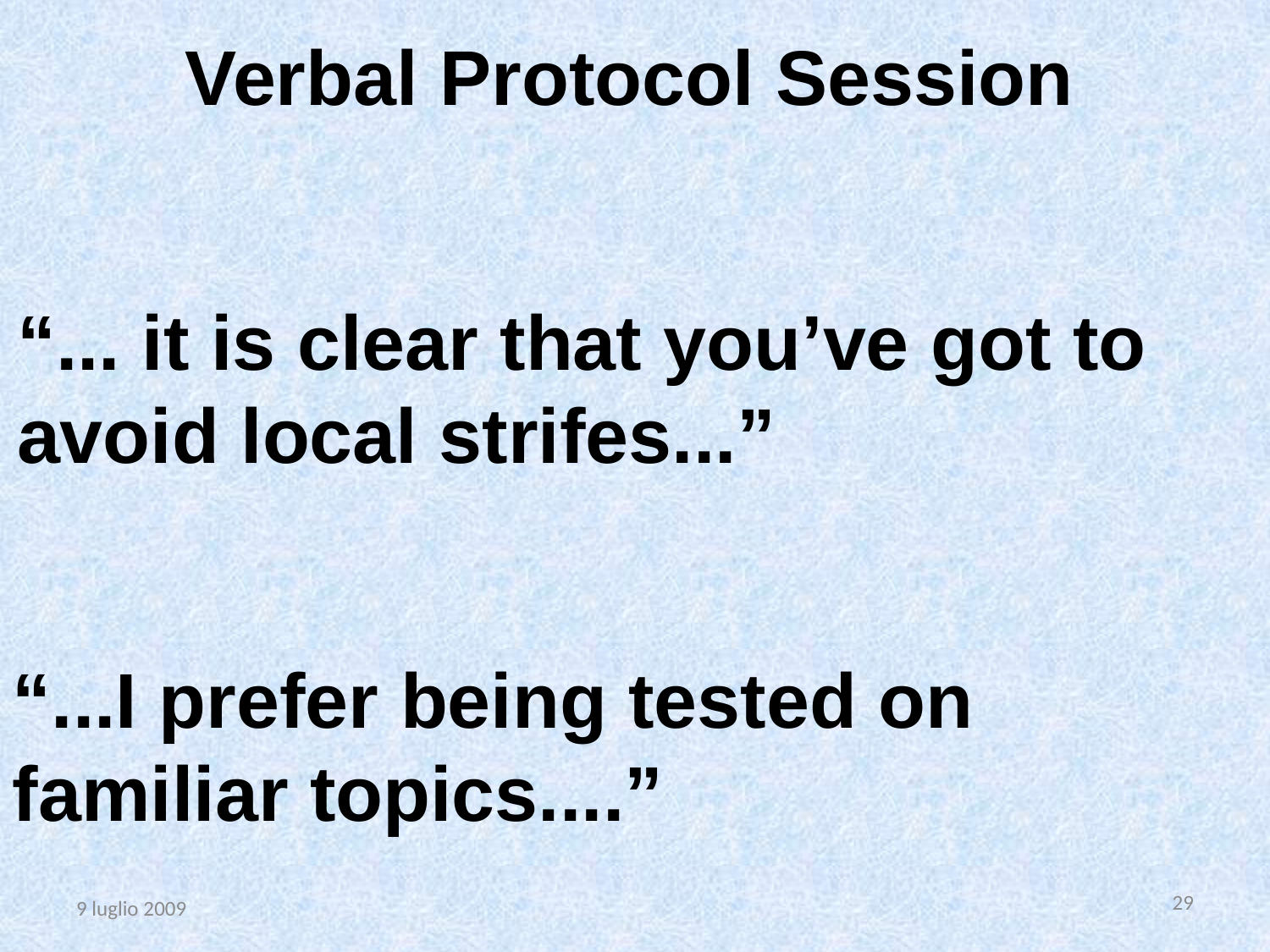

Verbal Protocol Session
“... it is clear that you’ve got to avoid local strifes...”
“...I prefer being tested on familiar topics....”
9 luglio 2009
29